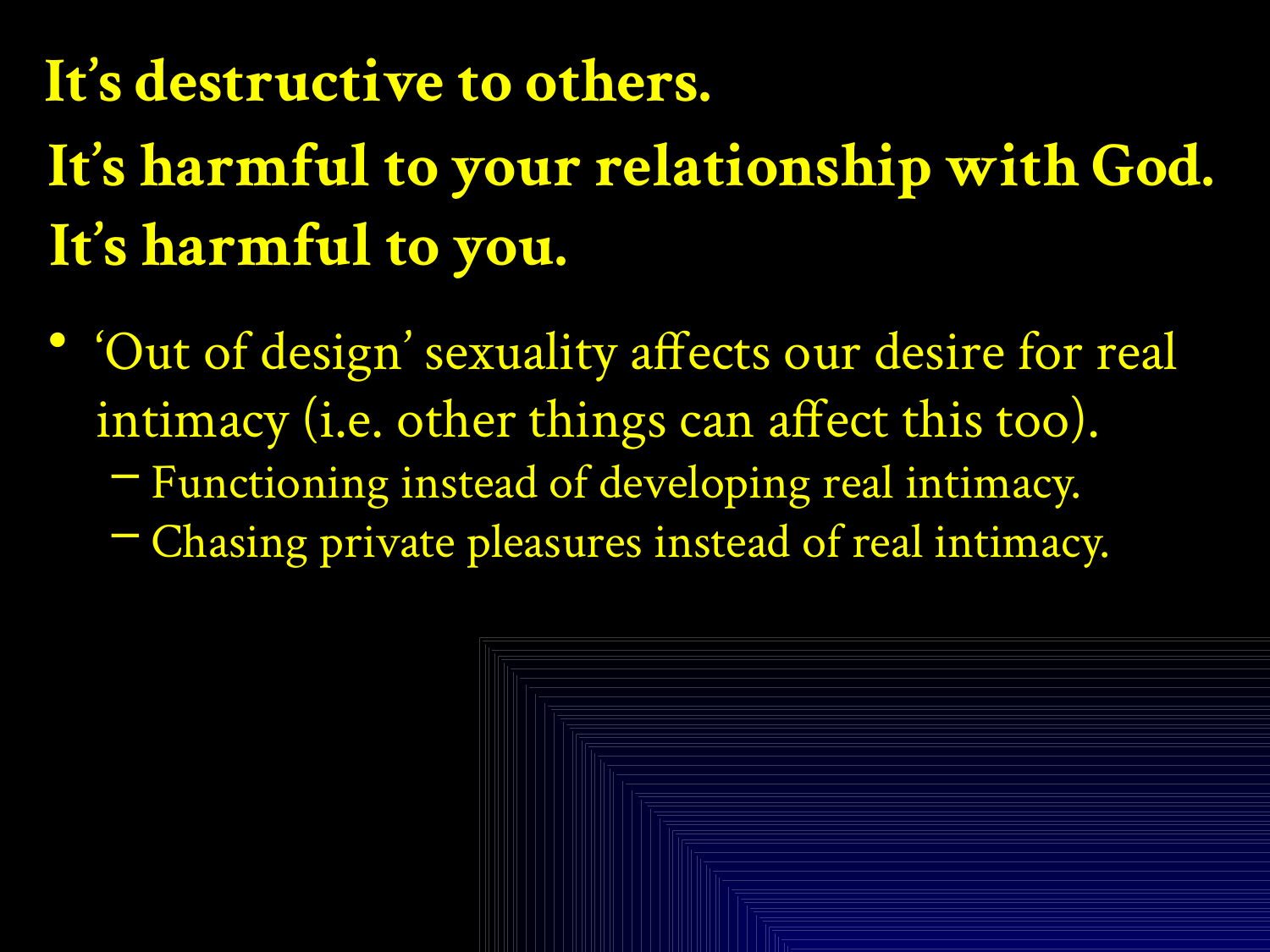

It’s destructive to others.
It’s harmful to your relationship with God.
It’s harmful to you.
‘Out of design’ sexuality affects our desire for real intimacy (i.e. other things can affect this too).
Functioning instead of developing real intimacy.
Chasing private pleasures instead of real intimacy.